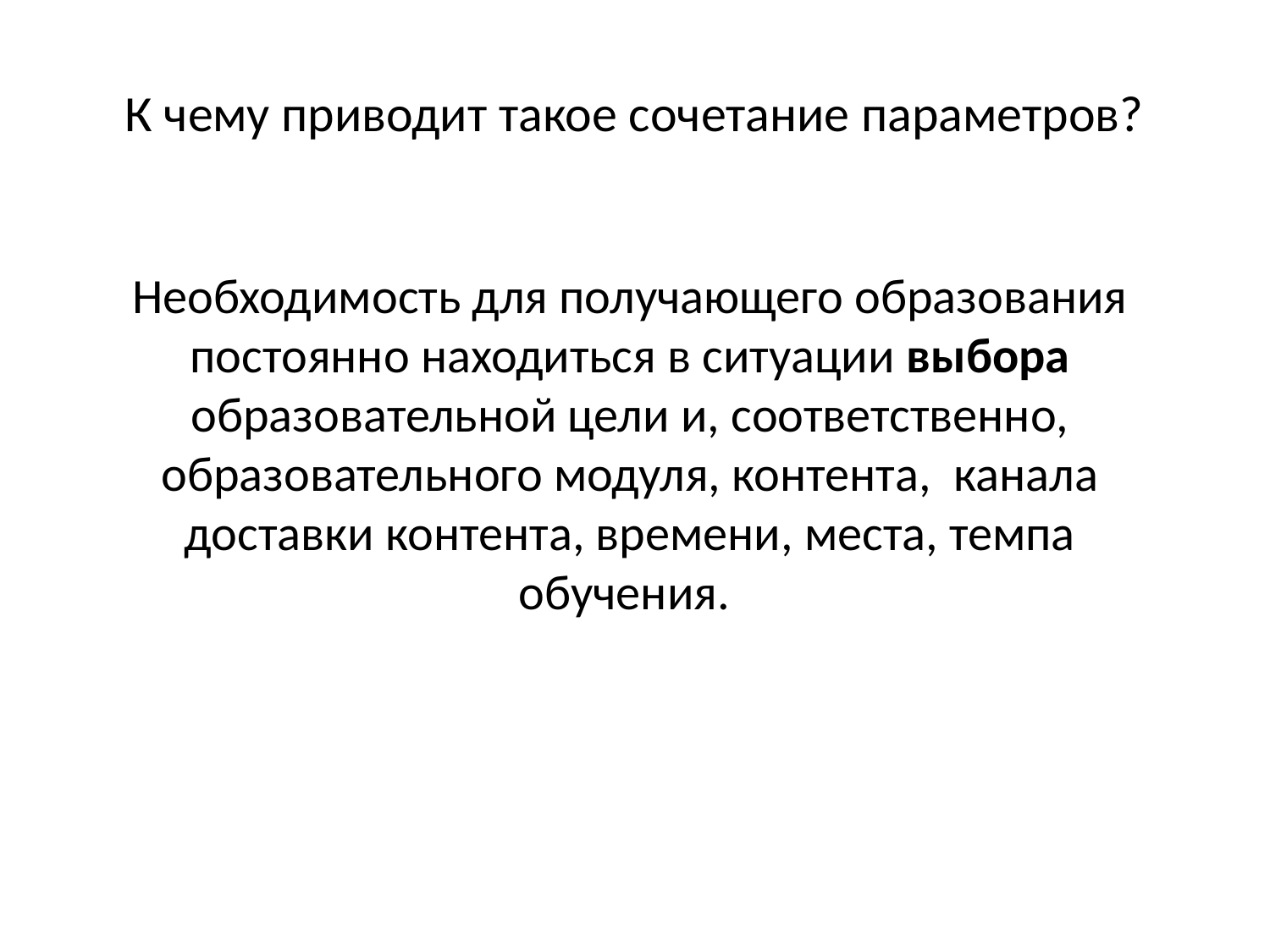

# К чему приводит такое сочетание параметров?
Необходимость для получающего образования постоянно находиться в ситуации выбора образовательной цели и, соответственно, образовательного модуля, контента,  канала доставки контента, времени, места, темпа обучения.